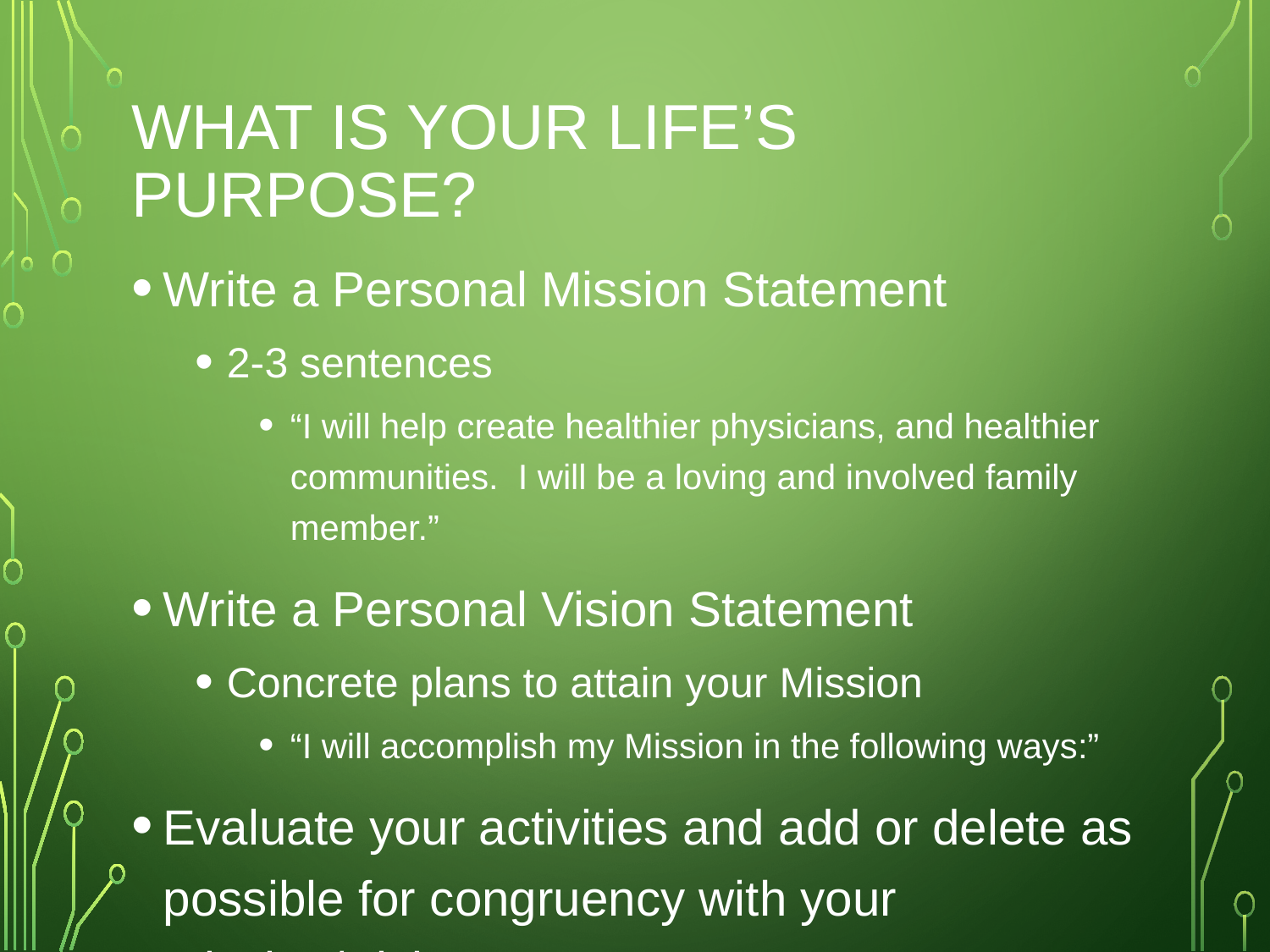

# What is your life’s purpose?
Write a Personal Mission Statement
2-3 sentences
“I will help create healthier physicians, and healthier communities.  I will be a loving and involved family member.”
Write a Personal Vision Statement
Concrete plans to attain your Mission
“I will accomplish my Mission in the following ways:”
Evaluate your activities and add or delete as possible for congruency with your Mission/Vision